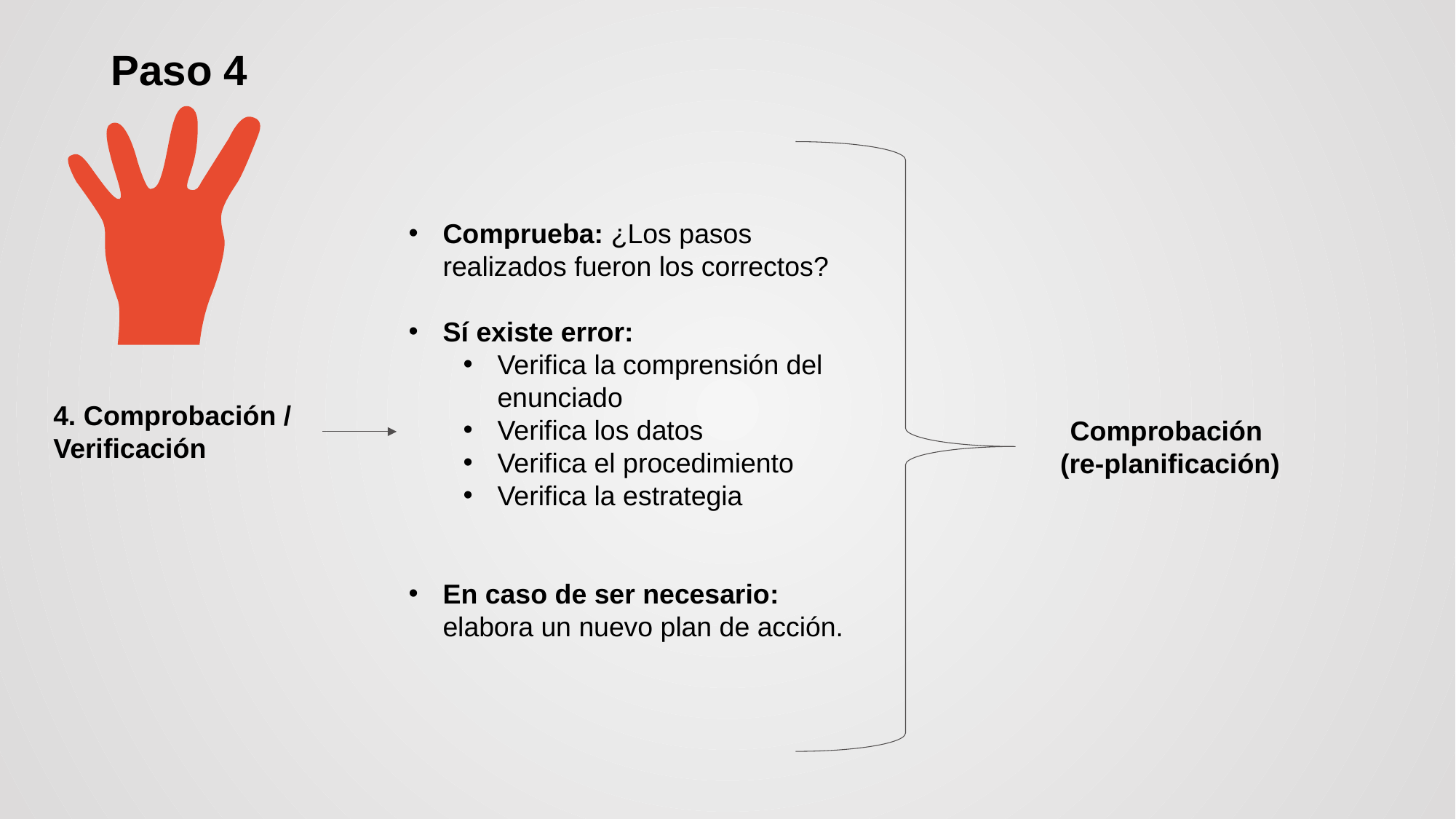

# Paso 4

Comprueba: ¿Los pasos realizados fueron los correctos?

Sí existe error:
Verifica la comprensión del enunciado
Verifica los datos
Verifica el procedimiento
Verifica la estrategia

En caso de ser necesario: elabora un nuevo plan de acción.
4. Comprobación / Verificación
Comprobación
(re-planificación)